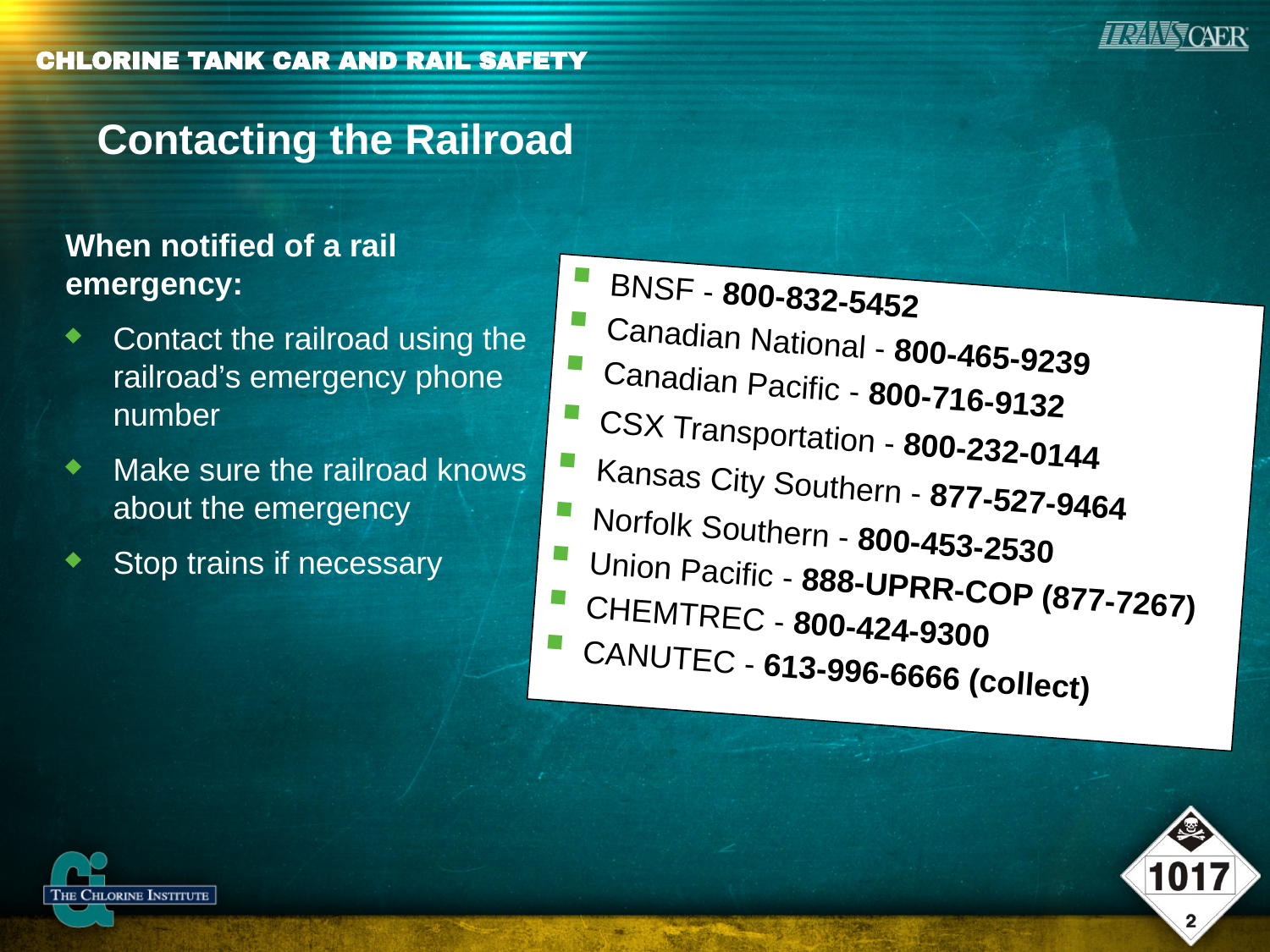

Contacting the Railroad
When notified of a rail emergency:
Contact the railroad using the railroad’s emergency phone number
Make sure the railroad knows about the emergency
Stop trains if necessary

BNSF - 800-832-5452
Canadian National - 800-465-9239
Canadian Pacific - 800-716-9132
CSX Transportation - 800-232-0144
Kansas City Southern - 877-527-9464
Norfolk Southern - 800-453-2530
Union Pacific - 888-UPRR-COP (877-7267)
CHEMTREC - 800-424-9300
CANUTEC - 613-996-6666 (collect)